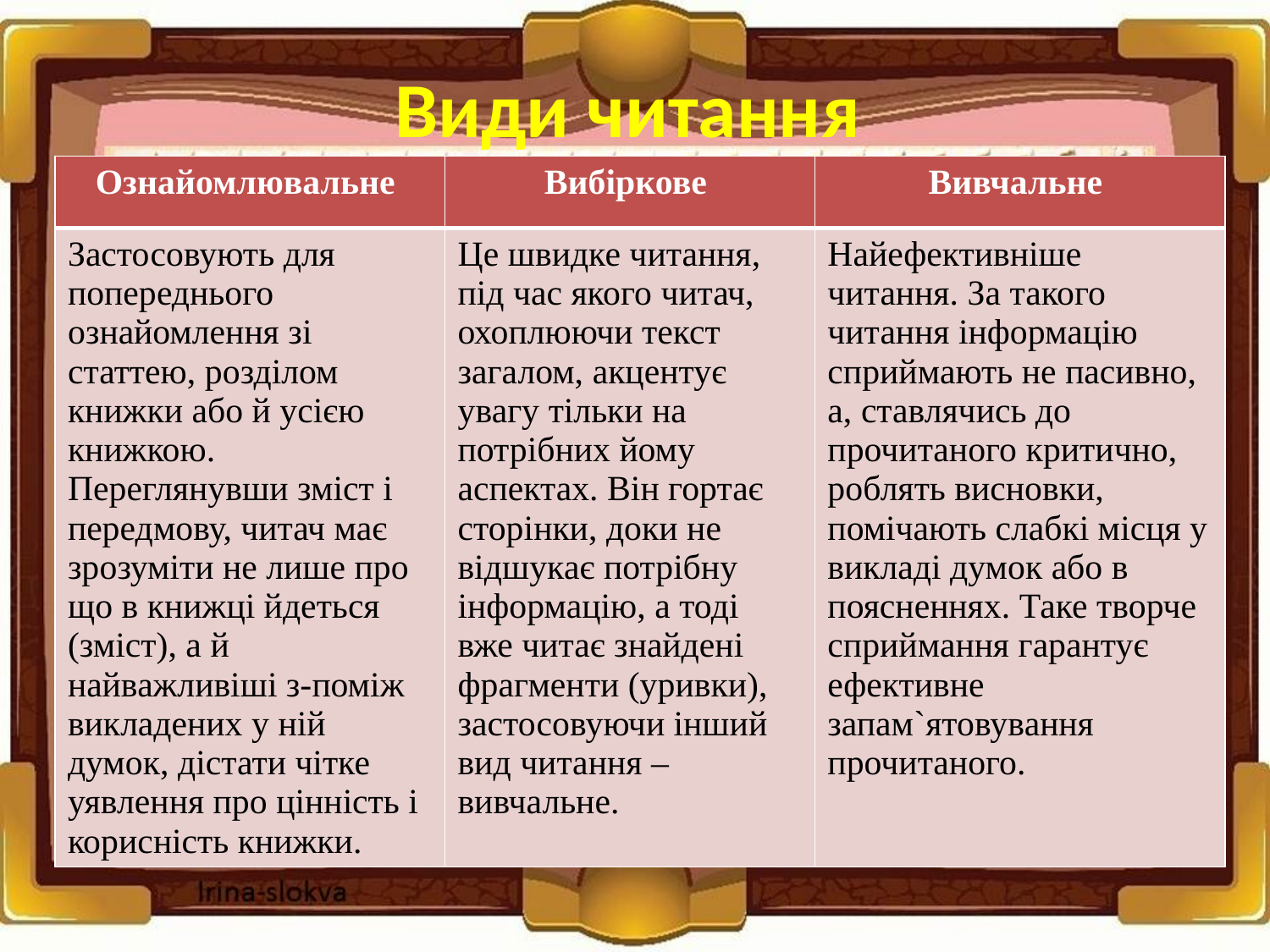

# Види читання
| Ознайомлювальне | Вибіркове | Вивчальне |
| --- | --- | --- |
| Застосовують для попереднього ознайомлення зі статтею, розділом книжки або й усією книжкою. Переглянувши зміст і передмову, читач має зрозуміти не лише про що в книжці йдеться (зміст), а й найважливіші з-поміж викладених у ній думок, дістати чітке уявлення про цінність і корисність книжки. | Це швидке читання, під час якого читач, охоплюючи текст загалом, акцентує увагу тільки на потрібних йому аспектах. Він гортає сторінки, доки не відшукає потрібну інформацію, а тоді вже читає знайдені фрагменти (уривки), застосовуючи інший вид читання – вивчальне. | Найефективніше читання. За такого читання інформацію сприймають не пасивно, а, ставлячись до прочитаного критично, роблять висновки, помічають слабкі місця у викладі думок або в поясненнях. Таке творче сприймання гарантує ефективне запам`ятовування прочитаного. |